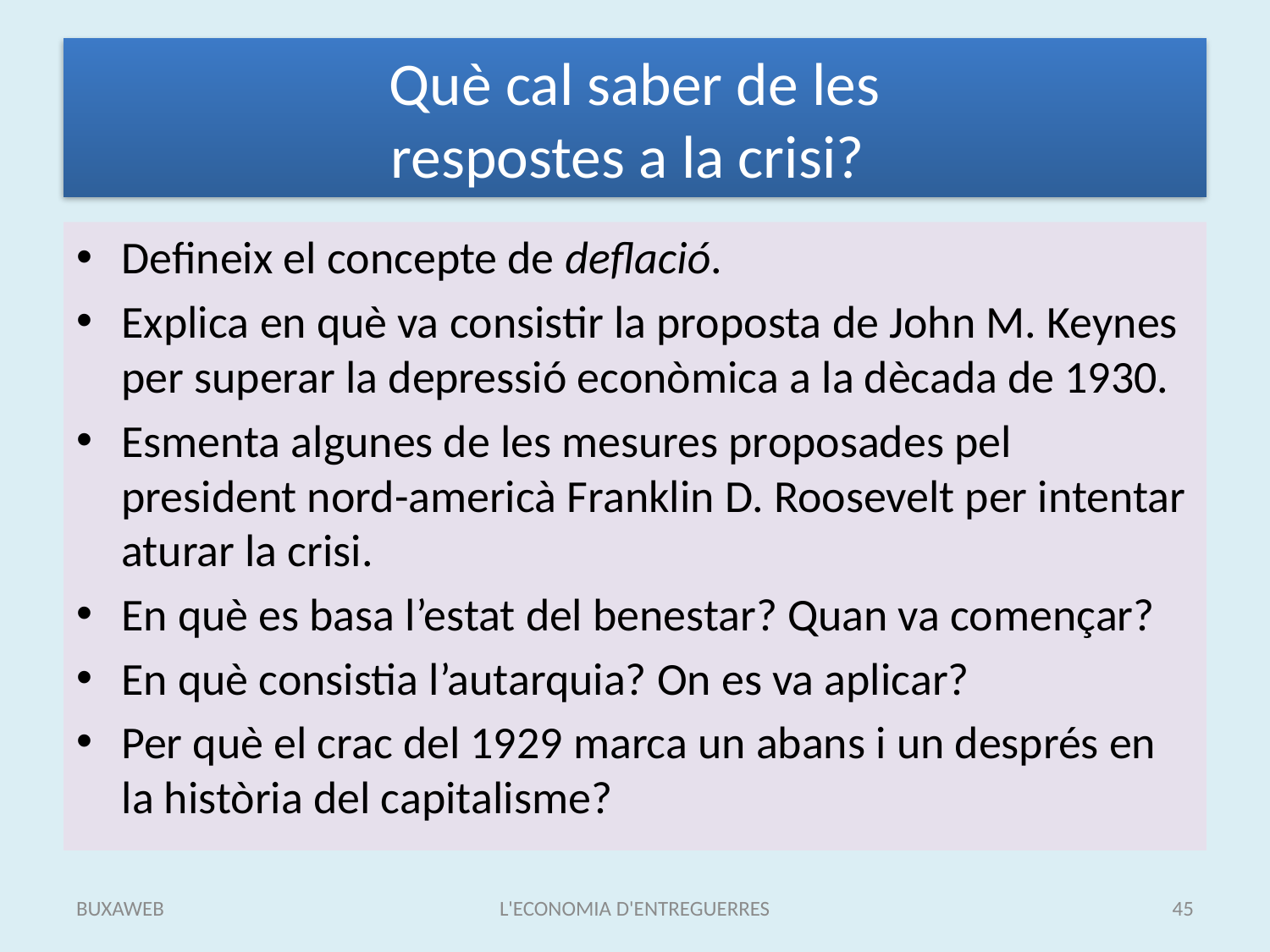

# Què cal saber de les respostes a la crisi?
Defineix el concepte de deflació.
Explica en què va consistir la proposta de John M. Keynes per superar la depressió econòmica a la dècada de 1930.
Esmenta algunes de les mesures proposades pel president nord-americà Franklin D. Roosevelt per intentar aturar la crisi.
En què es basa l’estat del benestar? Quan va començar?
En què consistia l’autarquia? On es va aplicar?
Per què el crac del 1929 marca un abans i un després en la història del capitalisme?
BUXAWEB
L'ECONOMIA D'ENTREGUERRES
45